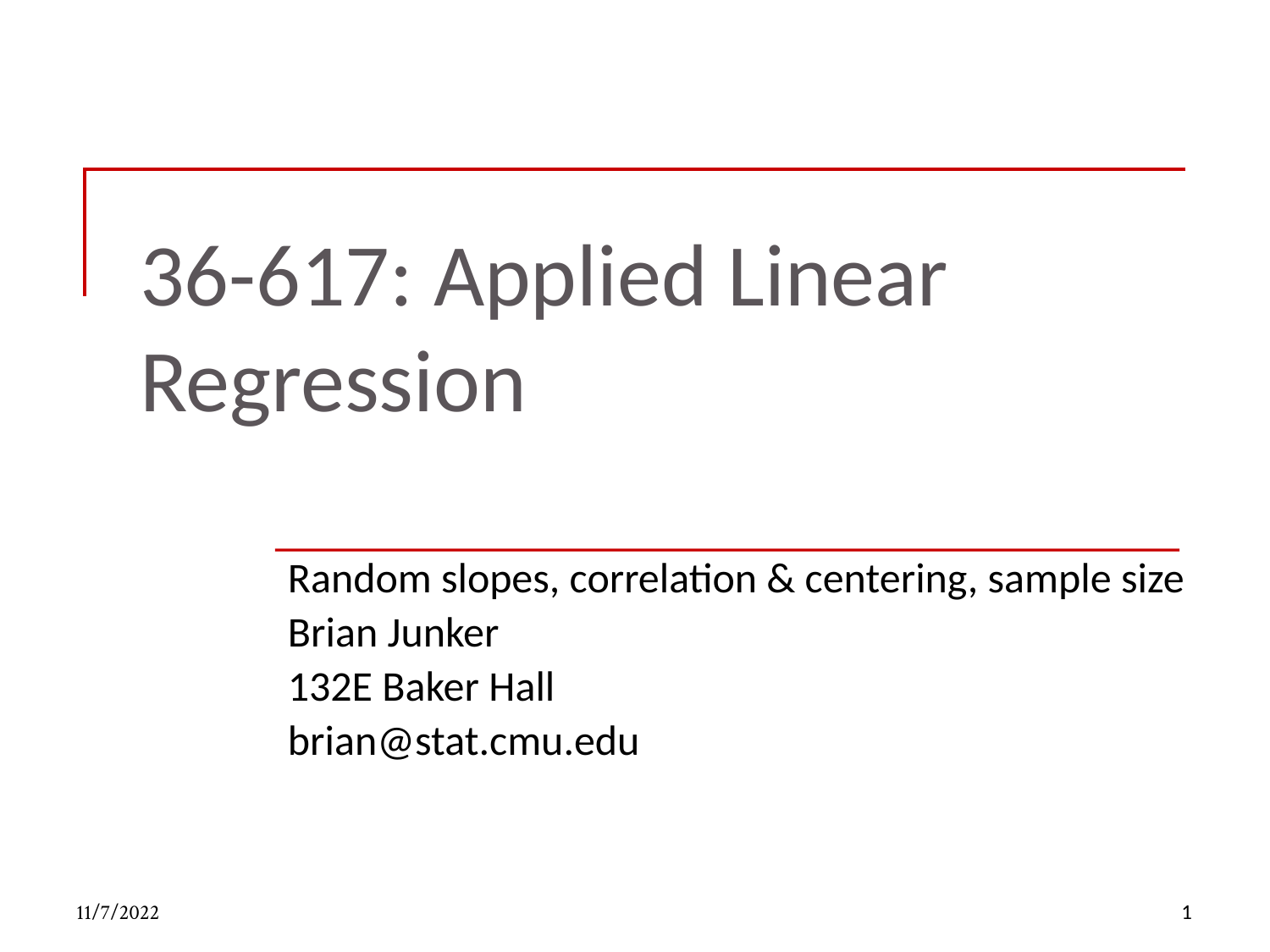

# 36-617: Applied Linear Regression
Random slopes, correlation & centering, sample size
Brian Junker
132E Baker Hall
brian@stat.cmu.edu
11/7/2022
1
TexPoint fonts used in EMF.
Read the TexPoint manual before you delete this box.: AAAAAAAAAAAAAAAAAA